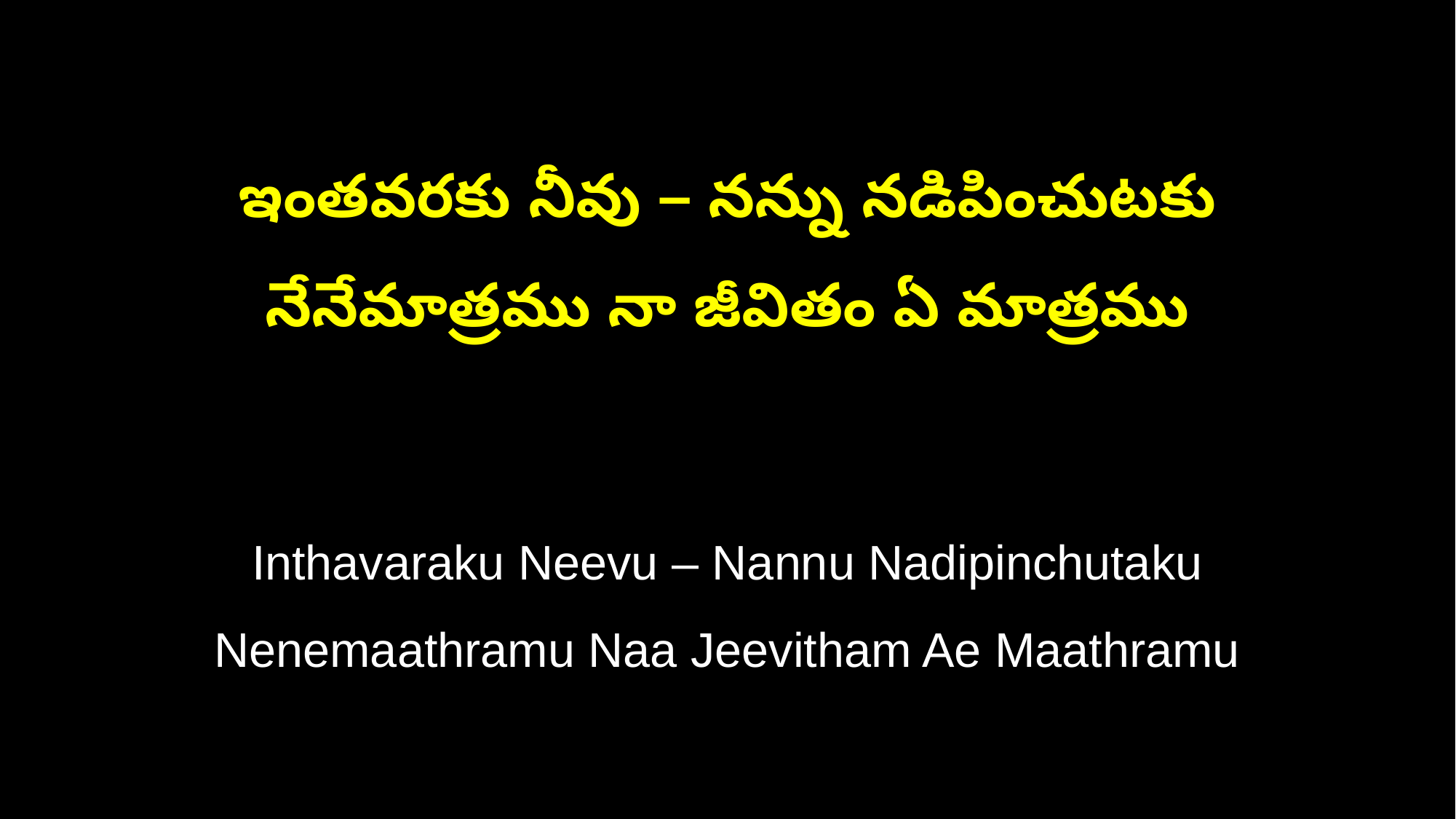

ఇంతవరకు నీవు – నన్ను నడిపించుటకు
నేనేమాత్రము నా జీవితం ఏ మాత్రము
Inthavaraku Neevu – Nannu Nadipinchutaku
Nenemaathramu Naa Jeevitham Ae Maathramu